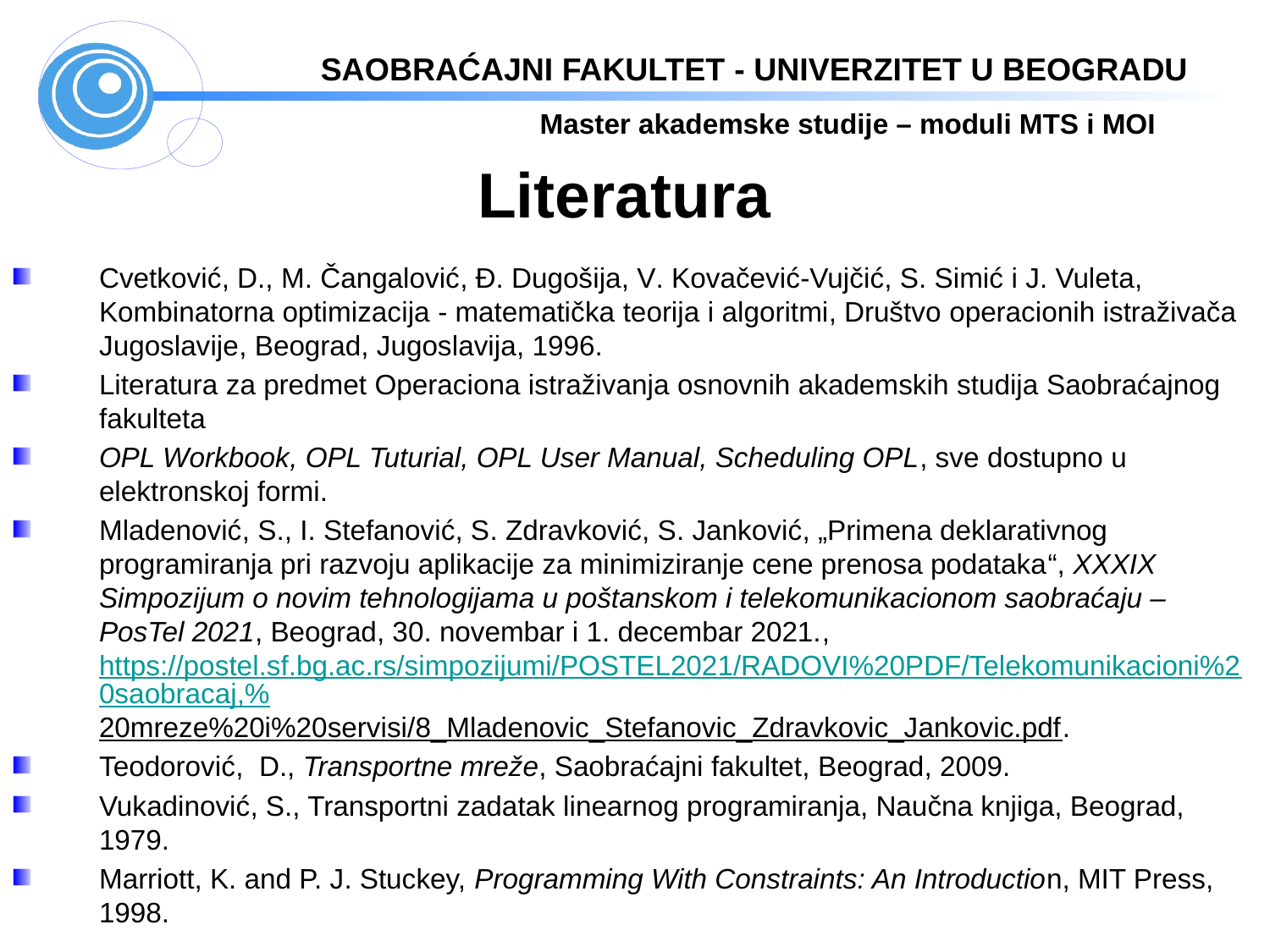

Literatura
Cvetković, D., M. Čangalović, Đ. Dugošija, V. Kovačević-Vujčić, S. Simić i J. Vuleta, Kombinatorna optimizacija - matematička teorija i algoritmi, Društvo operacionih istraživača Jugoslavije, Beograd, Jugoslavija, 1996.
Literatura za predmet Operaciona istraživanja osnovnih akademskih studija Saobraćajnog fakulteta
OPL Workbook, OPL Tuturial, OPL User Manual, Scheduling OPL, sve dostupno u elektronskoj formi.
Mladenović, S., I. Stefanović, S. Zdravković, S. Janković, „Primena deklarativnog programiranja pri razvoju aplikacije za minimiziranje cene prenosa podataka“, XXXIX Simpozijum o novim tehnologijama u poštanskom i telekomunikacionom saobraćaju – PosTel 2021, Beograd, 30. novembar i 1. decembar 2021., https://postel.sf.bg.ac.rs/simpozijumi/POSTEL2021/RADOVI%20PDF/Telekomunikacioni%20saobracaj,%20mreze%20i%20servisi/8_Mladenovic_Stefanovic_Zdravkovic_Jankovic.pdf.
Teodorović,  D., Transportne mreže, Saobraćajni fakultet, Beograd, 2009.
Vukadinović, S., Transportni zadatak linearnog programiranja, Naučna knjiga, Beograd, 1979.
Marriott, K. and P. J. Stuckey, Programming With Constraints: An Introduction, MIT Press, 1998.